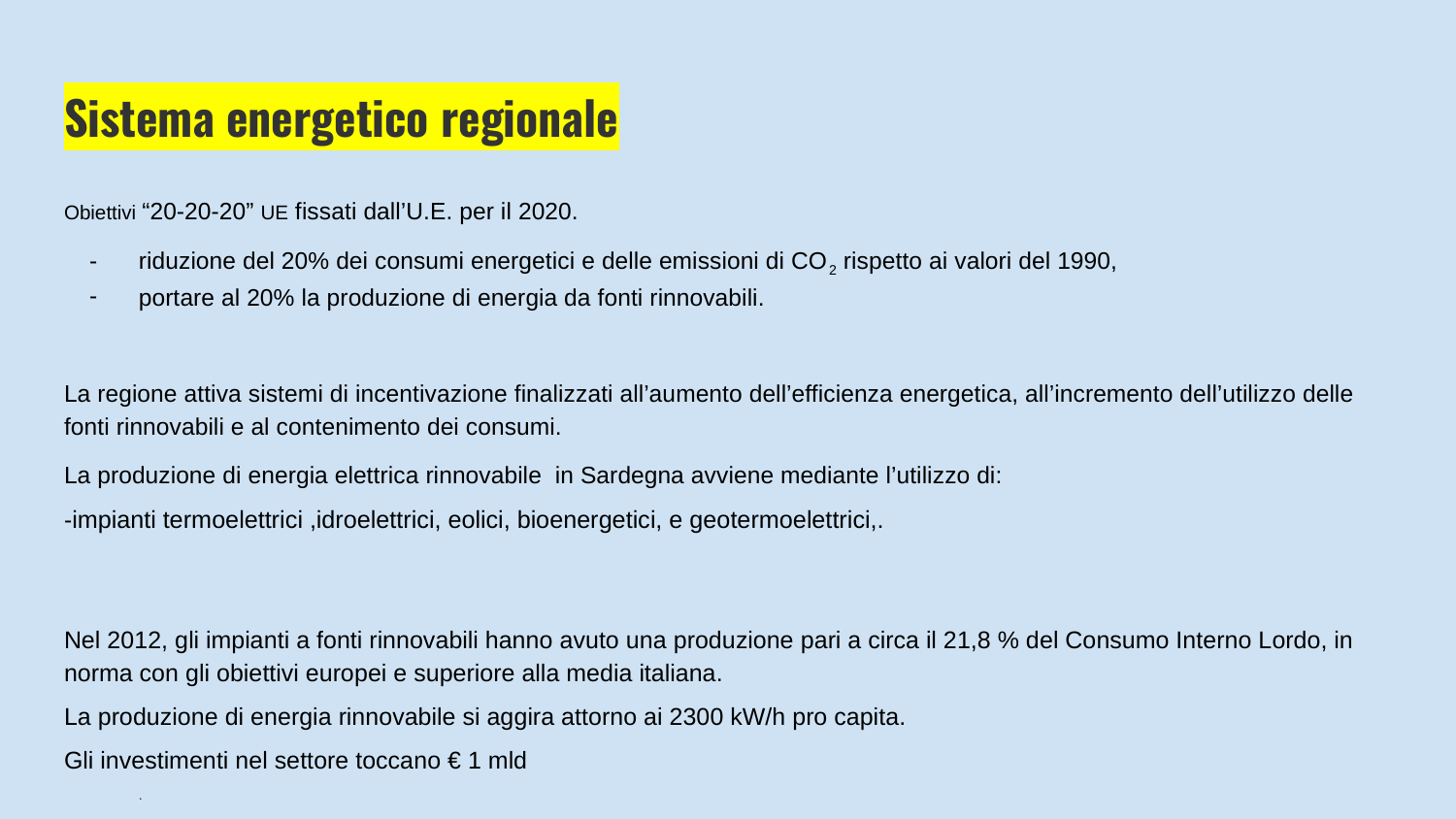

# Sistema energetico regionale

Obiettivi “20-20-20” UE fissati dall’U.E. per il 2020.
riduzione del 20% dei consumi energetici e delle emissioni di CO2 rispetto ai valori del 1990,
portare al 20% la produzione di energia da fonti rinnovabili.

La regione attiva sistemi di incentivazione finalizzati all’aumento dell’efficienza energetica, all’incremento dell’utilizzo delle fonti rinnovabili e al contenimento dei consumi.
La produzione di energia elettrica rinnovabile  in Sardegna avviene mediante l’utilizzo di:
-impianti termoelettrici ,idroelettrici, eolici, bioenergetici, e geotermoelettrici,.

Nel 2012, gli impianti a fonti rinnovabili hanno avuto una produzione pari a circa il 21,8 % del Consumo Interno Lordo, in norma con gli obiettivi europei e superiore alla media italiana.
La produzione di energia rinnovabile si aggira attorno ai 2300 kW/h pro capita.
Gli investimenti nel settore toccano € 1 mld
.